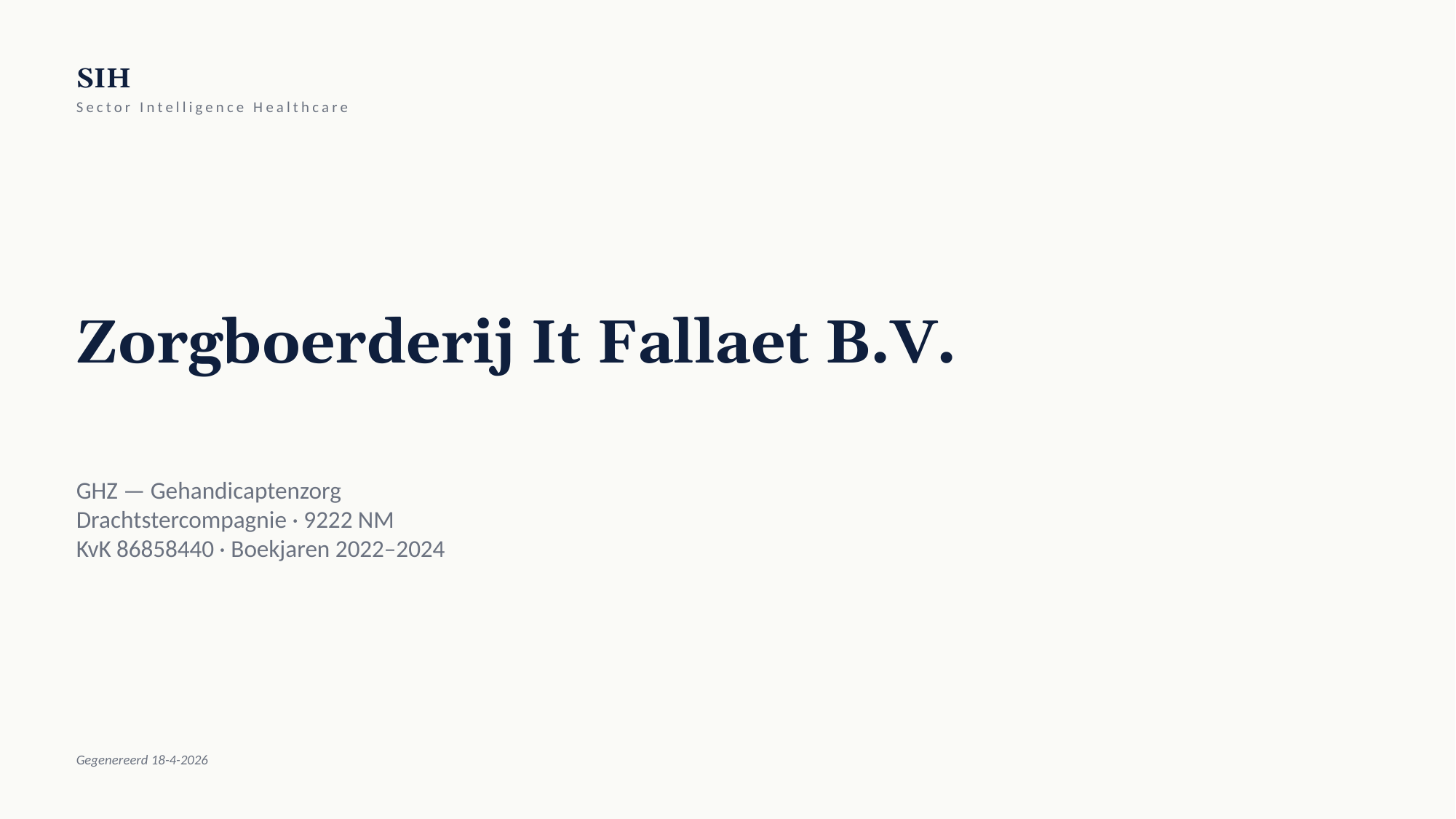

SIH
Sector Intelligence Healthcare
Zorgboerderij It Fallaet B.V.
GHZ — Gehandicaptenzorg
Drachtstercompagnie · 9222 NM
KvK 86858440 · Boekjaren 2022–2024
Gegenereerd 18-4-2026